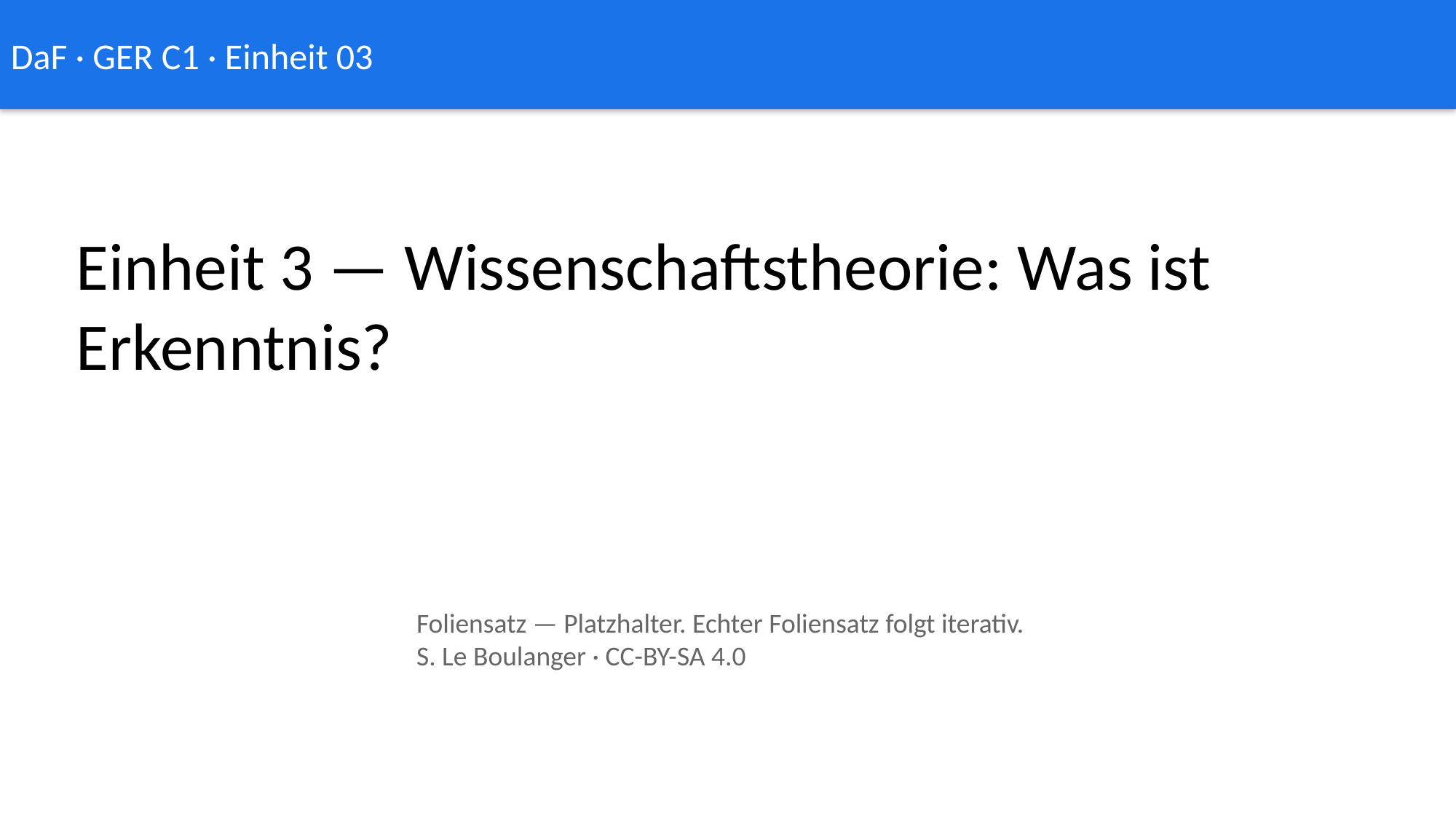

DaF · GER C1 · Einheit 03
Einheit 3 — Wissenschaftstheorie: Was ist Erkenntnis?
Foliensatz — Platzhalter. Echter Foliensatz folgt iterativ.
S. Le Boulanger · CC-BY-SA 4.0